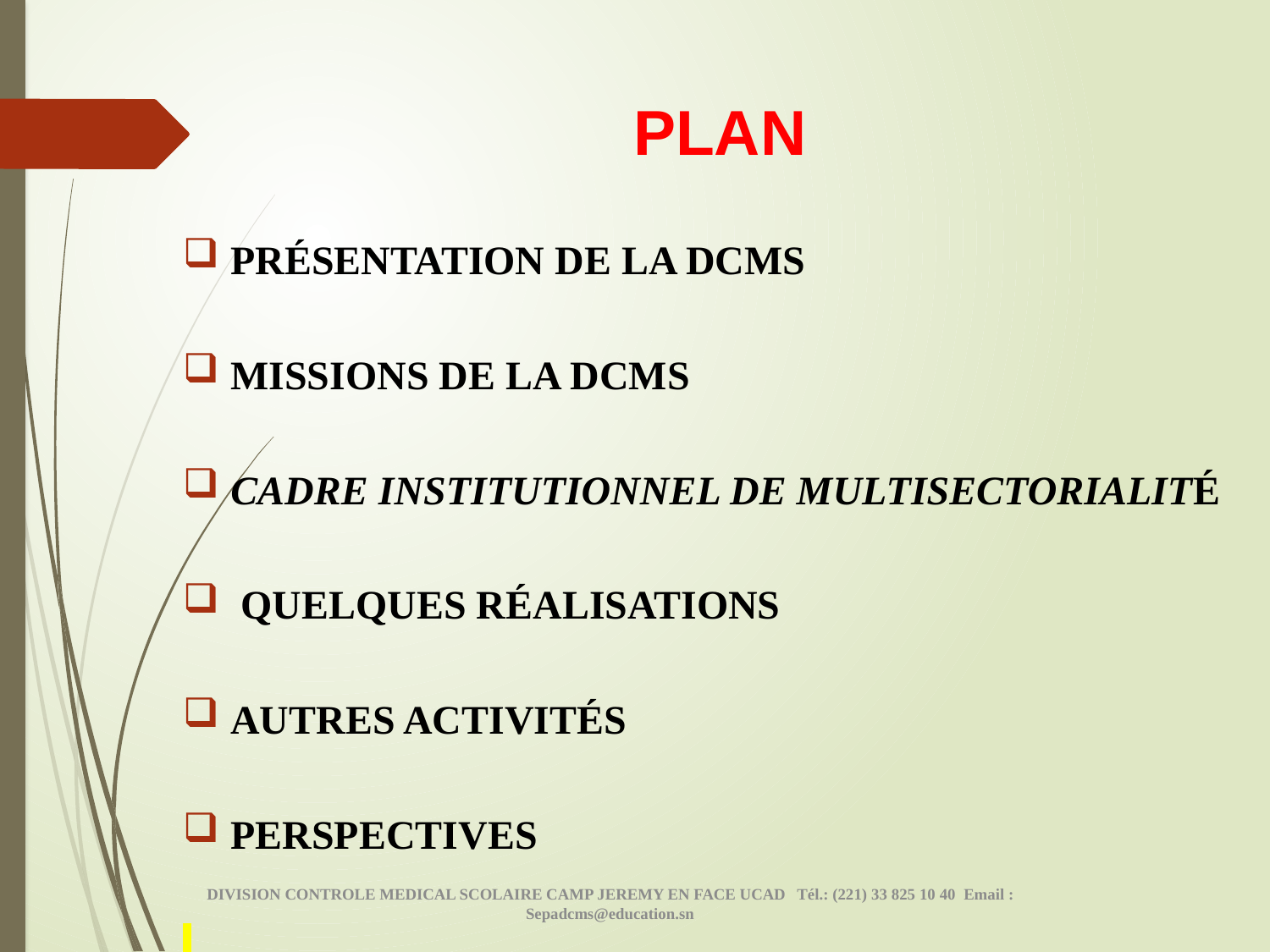

PLAN
PRÉSENTATION DE LA DCMS
MISSIONS DE LA DCMS
CADRE INSTITUTIONNEL DE MULTISECTORIALITÉ
 QUELQUES RÉALISATIONS
AUTRES ACTIVITÉS
PERSPECTIVES

DIVISION CONTROLE MEDICAL SCOLAIRE CAMP JEREMY EN FACE UCAD   Tél.: (221) 33 825 10 40  Email : Sepadcms@education.sn